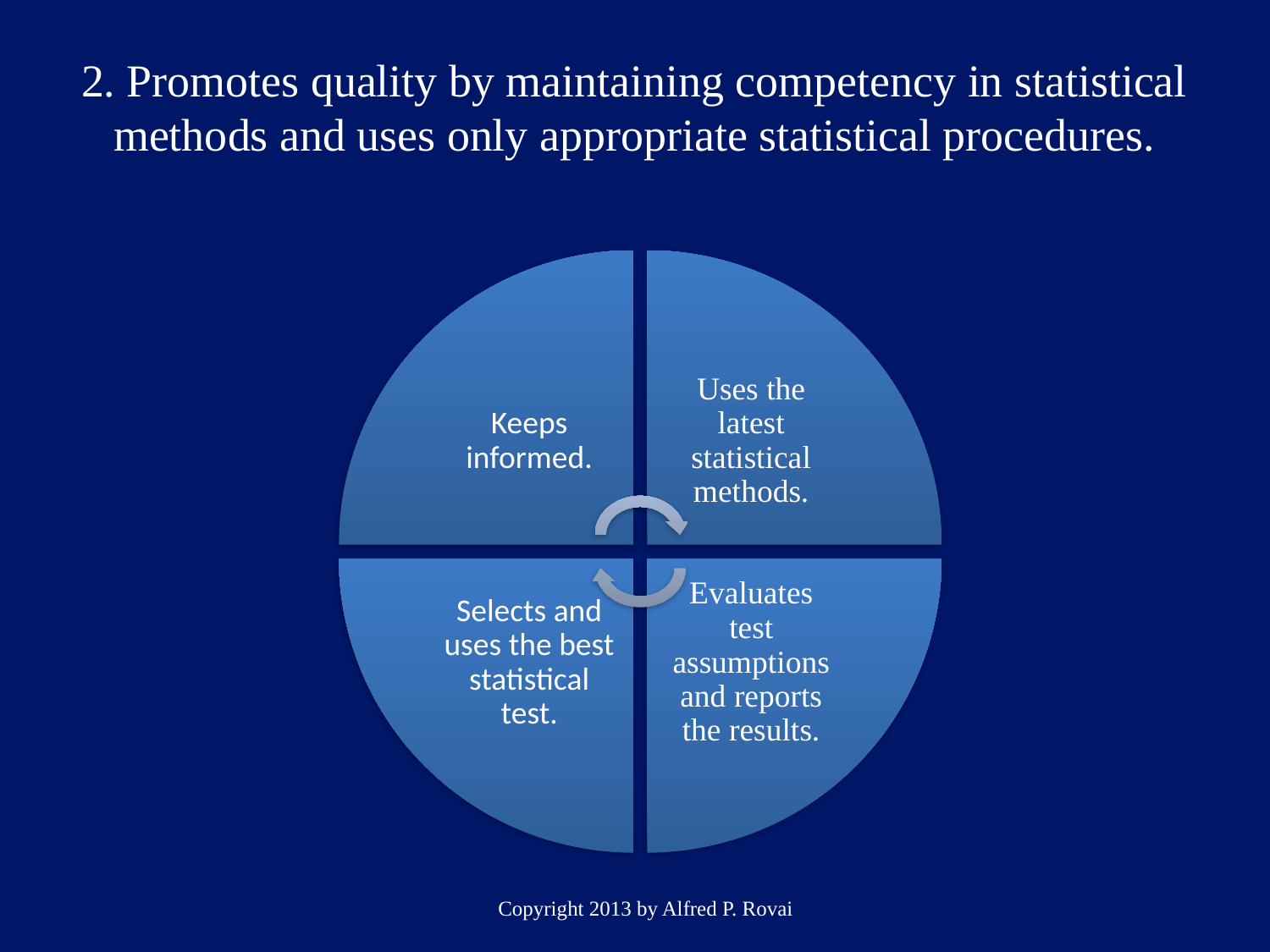

# 2. Promotes quality by maintaining competency in statistical methods and uses only appropriate statistical procedures.
Keeps informed.
Uses the latest statistical methods.
Evaluates test assumptions and reports the results.
Selects and uses the best statistical test.

Copyright 2013 by Alfred P. Rovai